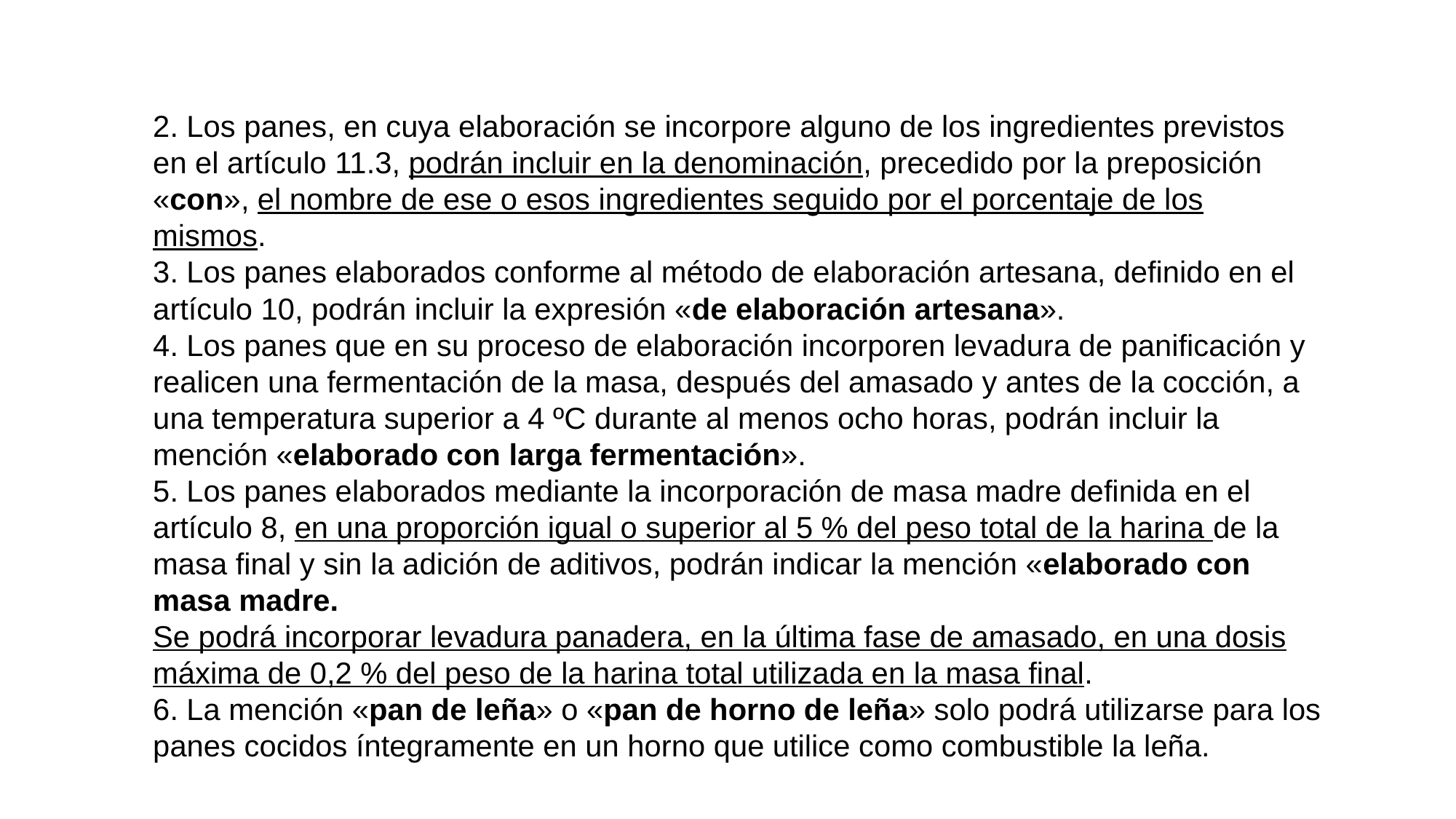

2. Los panes, en cuya elaboración se incorpore alguno de los ingredientes previstos en el artículo 11.3, podrán incluir en la denominación, precedido por la preposición «con», el nombre de ese o esos ingredientes seguido por el porcentaje de los mismos.
3. Los panes elaborados conforme al método de elaboración artesana, definido en el artículo 10, podrán incluir la expresión «de elaboración artesana».
4. Los panes que en su proceso de elaboración incorporen levadura de panificación y realicen una fermentación de la masa, después del amasado y antes de la cocción, a una temperatura superior a 4 ºC durante al menos ocho horas, podrán incluir la mención «elaborado con larga fermentación».
5. Los panes elaborados mediante la incorporación de masa madre definida en el artículo 8, en una proporción igual o superior al 5 % del peso total de la harina de la masa final y sin la adición de aditivos, podrán indicar la mención «elaborado con masa madre.
Se podrá incorporar levadura panadera, en la última fase de amasado, en una dosis máxima de 0,2 % del peso de la harina total utilizada en la masa final.
6. La mención «pan de leña» o «pan de horno de leña» solo podrá utilizarse para los panes cocidos íntegramente en un horno que utilice como combustible la leña.